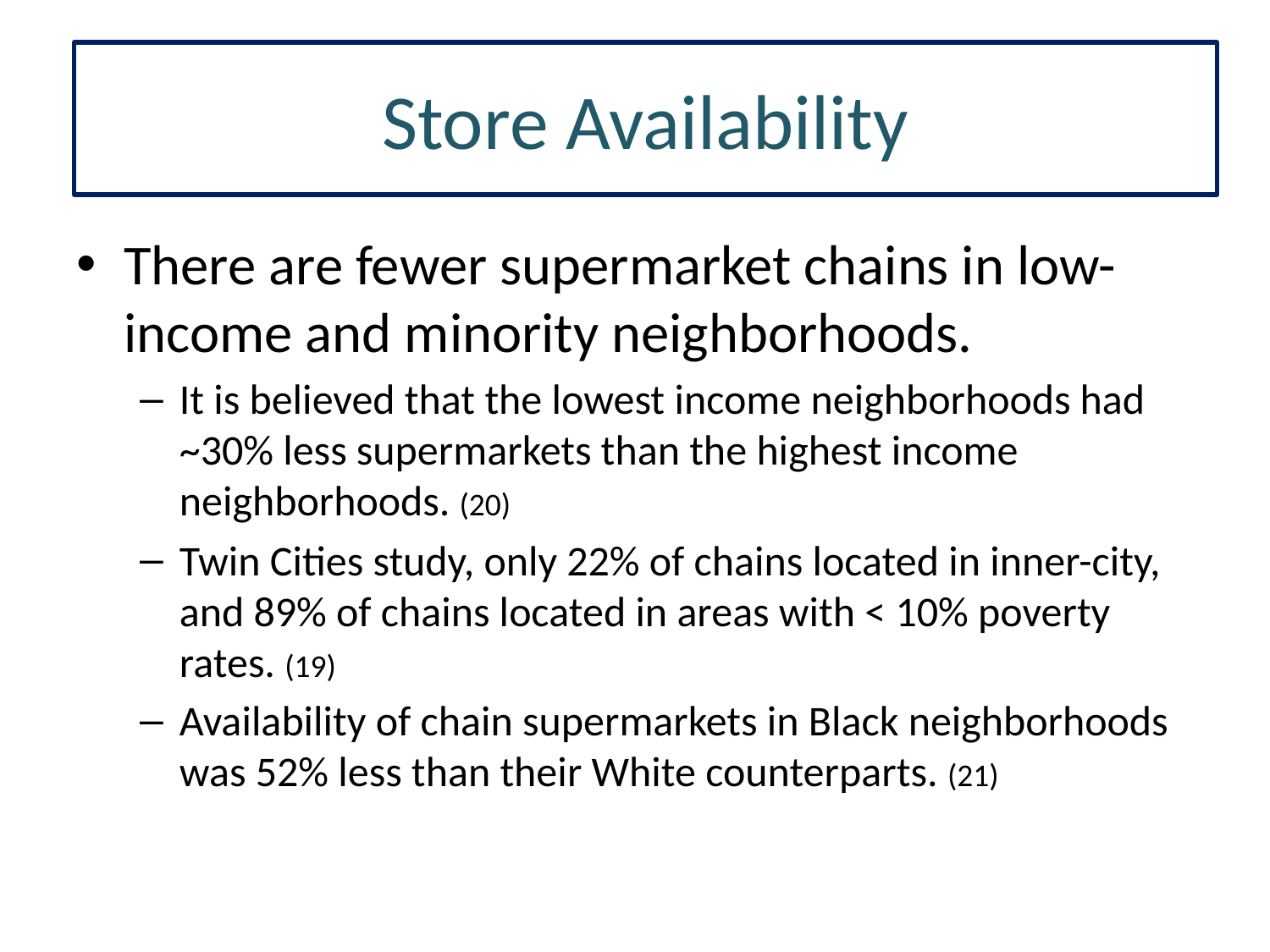

Store Availability
There are fewer supermarket chains in low-income and minority neighborhoods.
It is believed that the lowest income neighborhoods had ~30% less supermarkets than the highest income neighborhoods. (20)
Twin Cities study, only 22% of chains located in inner-city, and 89% of chains located in areas with < 10% poverty rates. (19)
Availability of chain supermarkets in Black neighborhoods was 52% less than their White counterparts. (21)